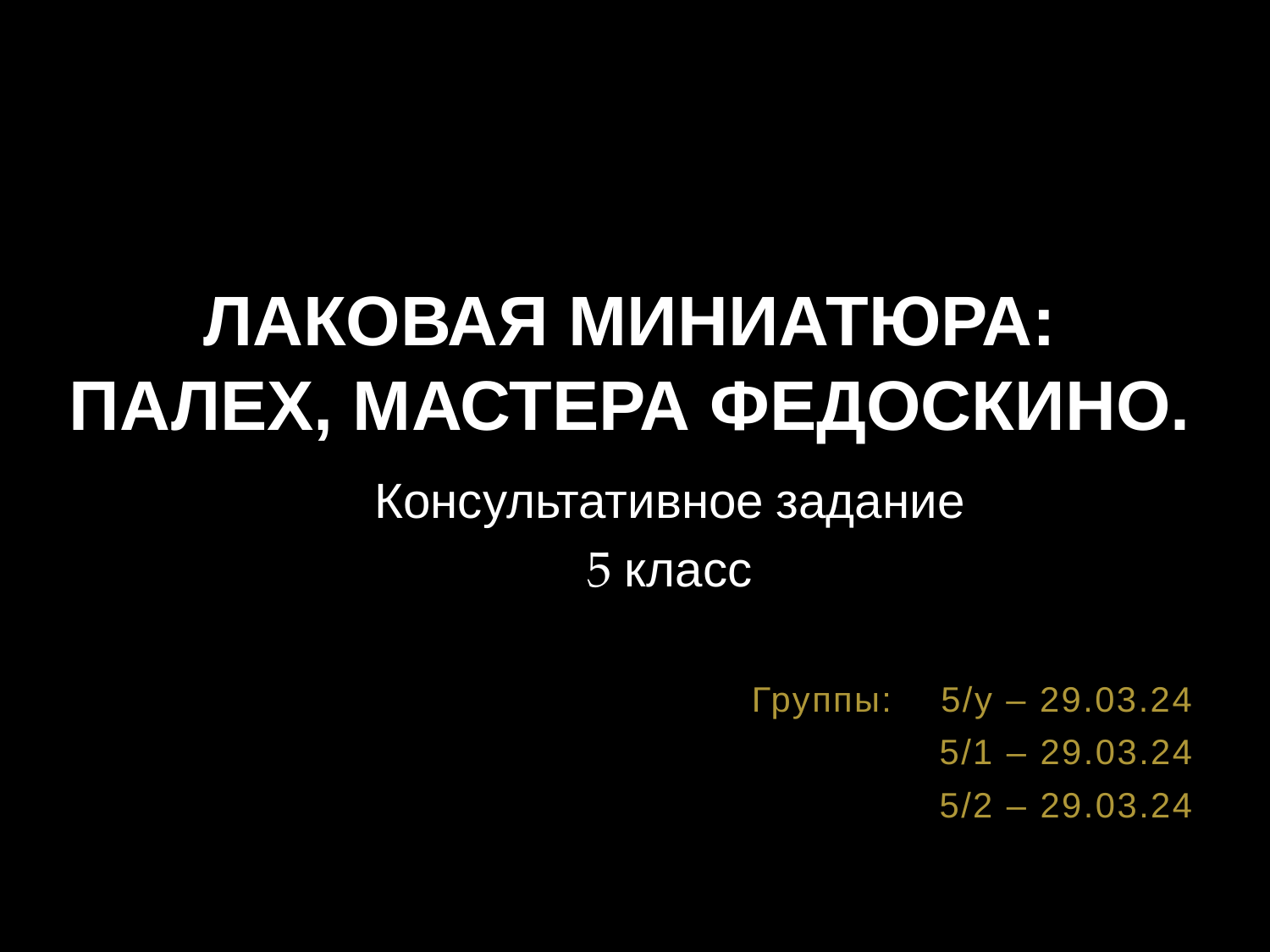

# Лаковая миниатюра: Палех, мастера Федоскино.
Консультативное задание
5 класс

Группы:    5/у – 29.03.24
                  5/1 – 29.03.24
                  5/2 – 29.03.24